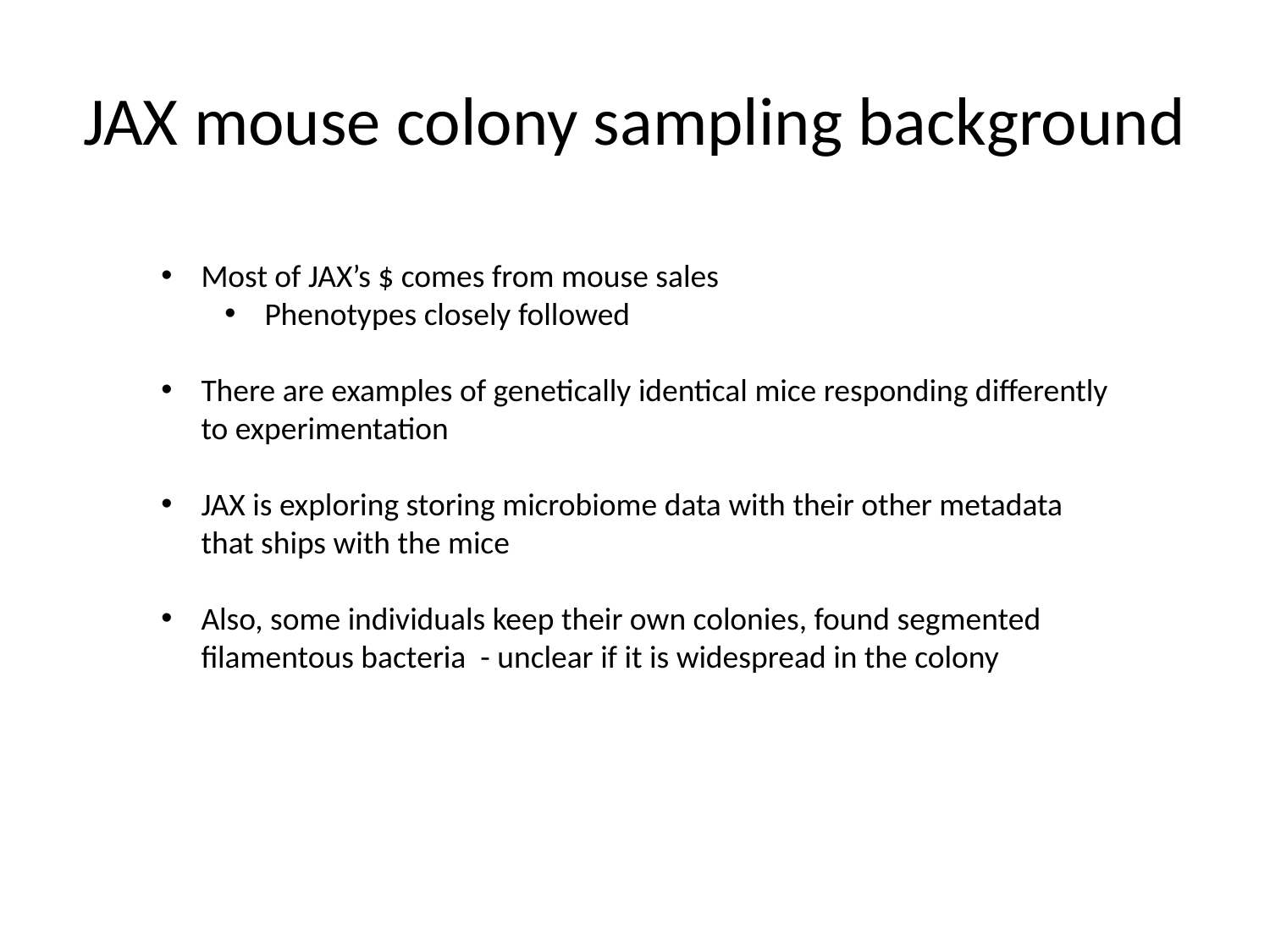

# JAX mouse colony sampling background
Most of JAX’s $ comes from mouse sales
Phenotypes closely followed

There are examples of genetically identical mice responding differently to experimentation

JAX is exploring storing microbiome data with their other metadata that ships with the mice

Also, some individuals keep their own colonies, found segmented filamentous bacteria  - unclear if it is widespread in the colony